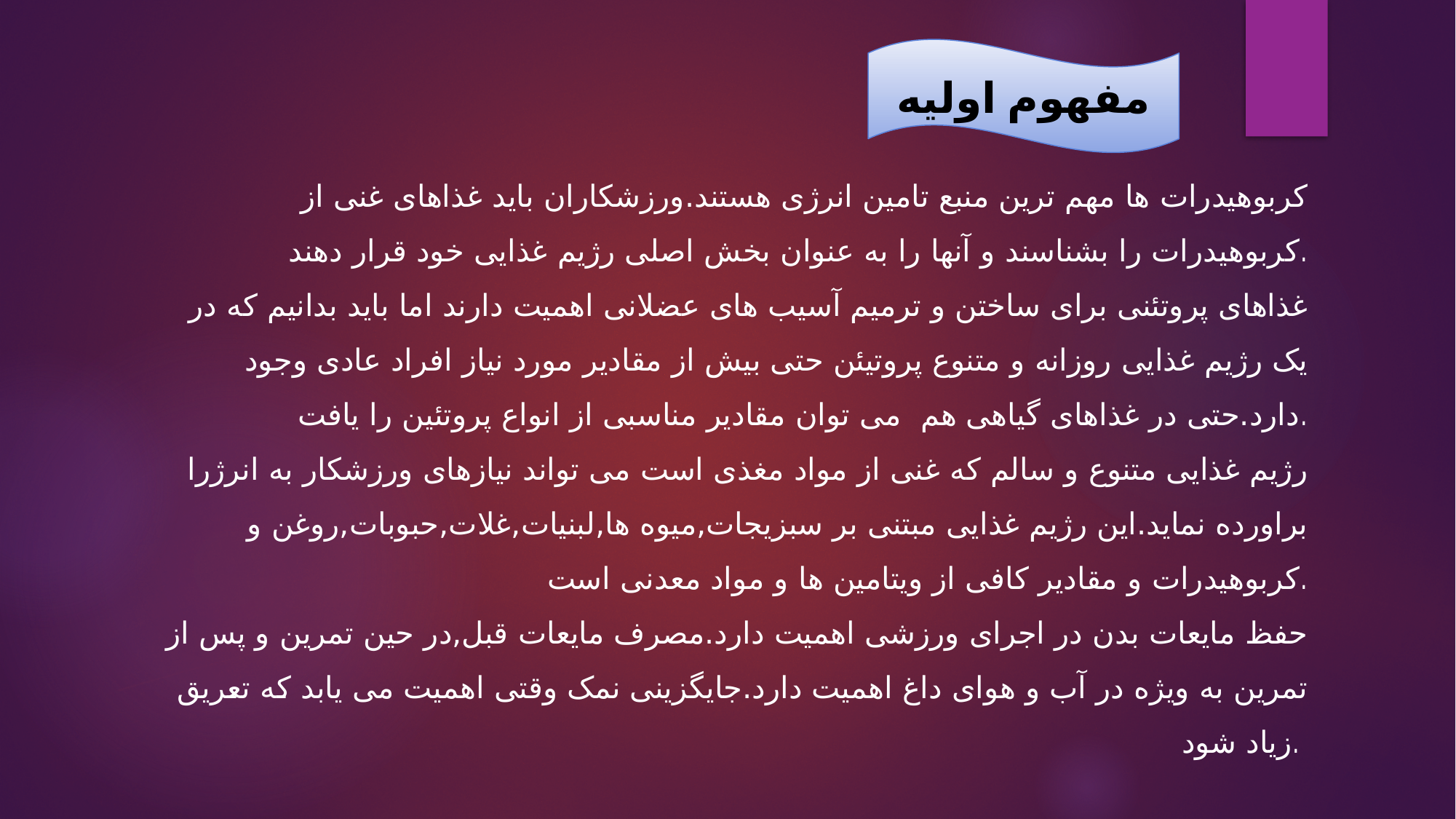

مفهوم اولیه
کربوهیدرات ها مهم ترین منبع تامین انرژی هستند.ورزشکاران باید غذاهای غنی از کربوهیدرات را بشناسند و آنها را به عنوان بخش اصلی رژیم غذایی خود قرار دهند.
غذاهای پروتئنی برای ساختن و ترمیم آسیب های عضلانی اهمیت دارند اما باید بدانیم که در یک رژیم غذایی روزانه و متنوع پروتیئن حتی بیش از مقادیر مورد نیاز افراد عادی وجود دارد.حتی در غذاهای گیاهی هم  می توان مقادیر مناسبی از انواع پروتئین را یافت.
رژیم غذایی متنوع و سالم که غنی از مواد مغذی است می تواند نیازهای ورزشکار به انرژرا براورده نماید.این رژیم غذایی مبتنی بر سبزیجات,میوه ها,لبنیات,غلات,حبوبات,روغن و کربوهیدرات و مقادیر کافی از ویتامین ها و مواد معدنی است.
حفظ مایعات بدن در اجرای ورزشی اهمیت دارد.مصرف مایعات قبل,در حین تمرین و پس از تمرین به ویژه در آب و هوای داغ اهمیت دارد.جایگزینی نمک وقتی اهمیت می یابد که تعریق زیاد شود.